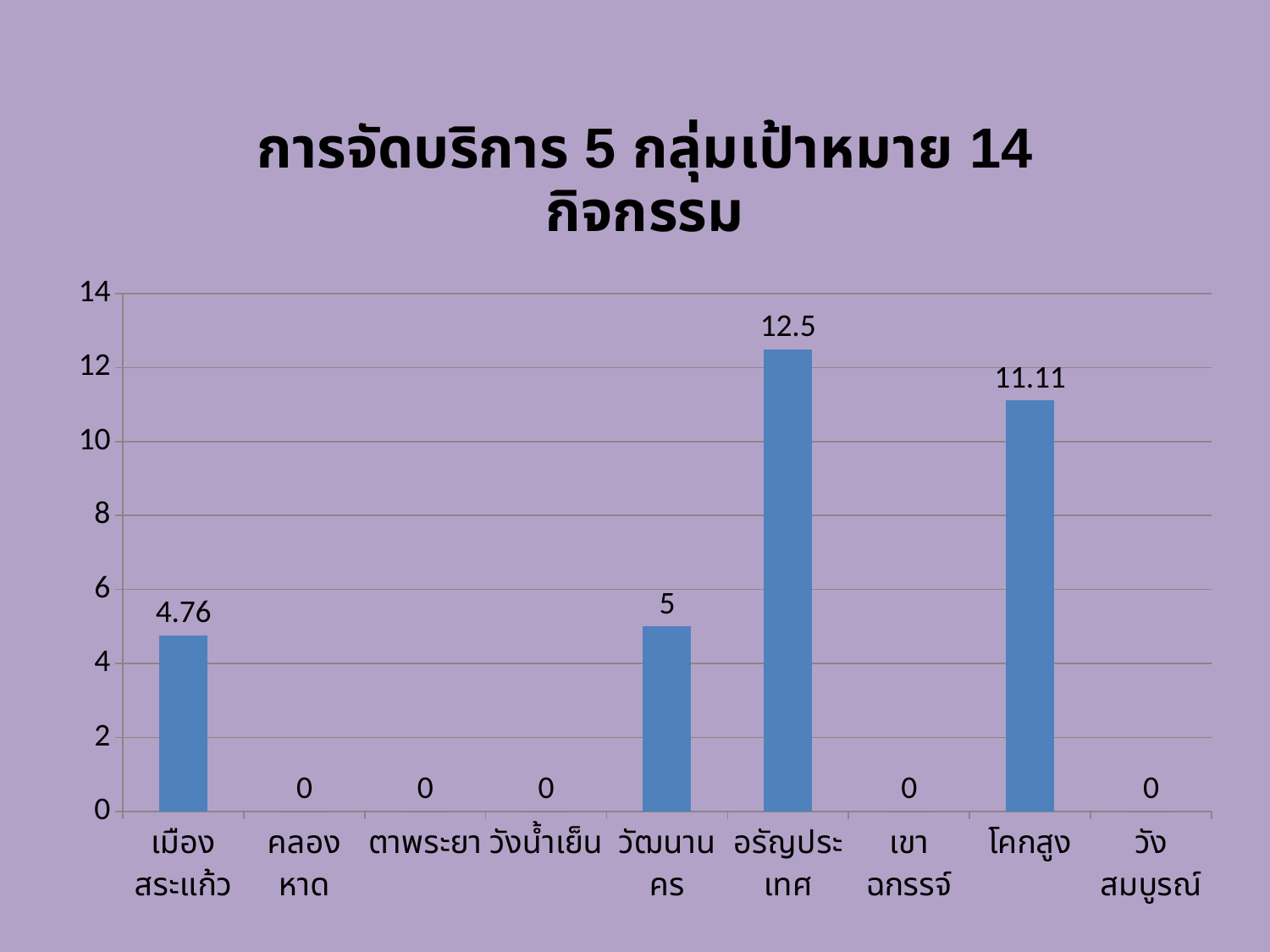

### Chart:

| Category | การจัดบริการ 5 กลุ่มเป้าหมาย 14 กิจกรรม |
|---|---|
| เมืองสระแก้ว | 4.76 |
| คลองหาด | 0.0 |
| ตาพระยา | 0.0 |
| วังน้ำเย็น | 0.0 |
| วัฒนานคร | 5.0 |
| อรัญประเทศ | 12.5 |
| เขาฉกรรจ์ | 0.0 |
| โคกสูง | 11.11 |
| วังสมบูรณ์ | 0.0 |